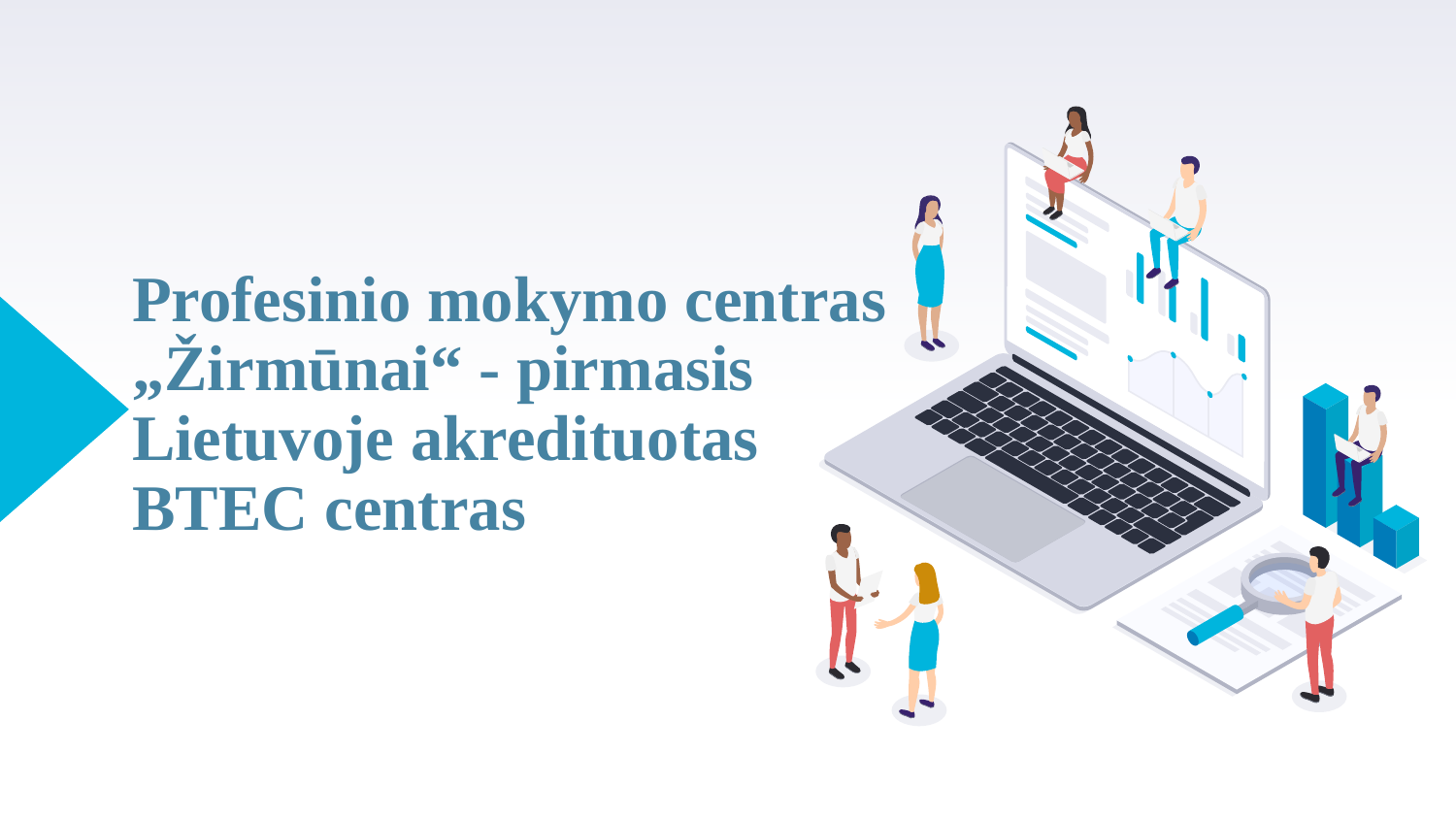

# Profesinio mokymo centras „Žirmūnai“ - pirmasis Lietuvoje akredituotas BTEC centras